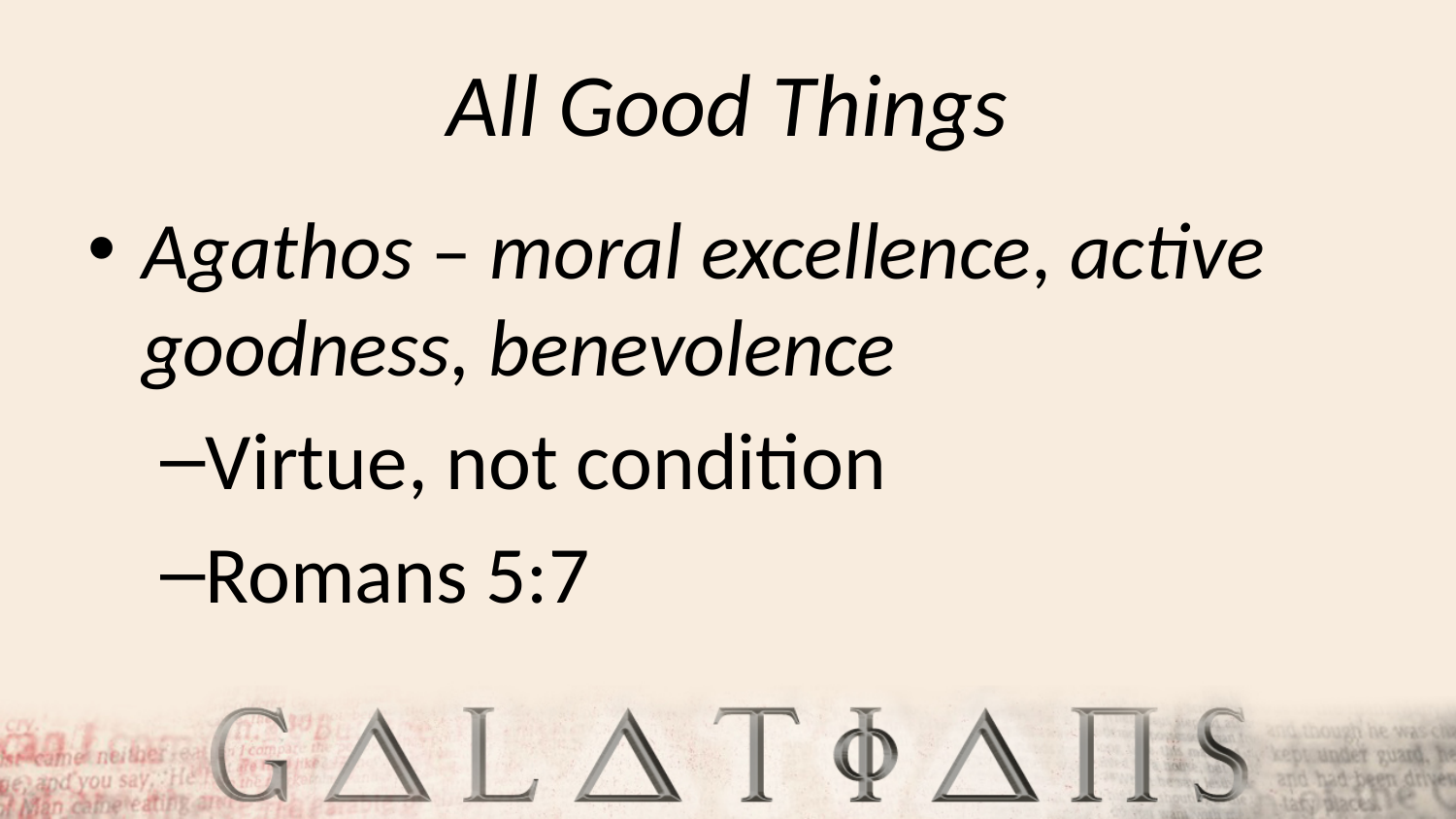

# All Good Things
Agathos – moral excellence, active goodness, benevolence
Virtue, not condition
Romans 5:7